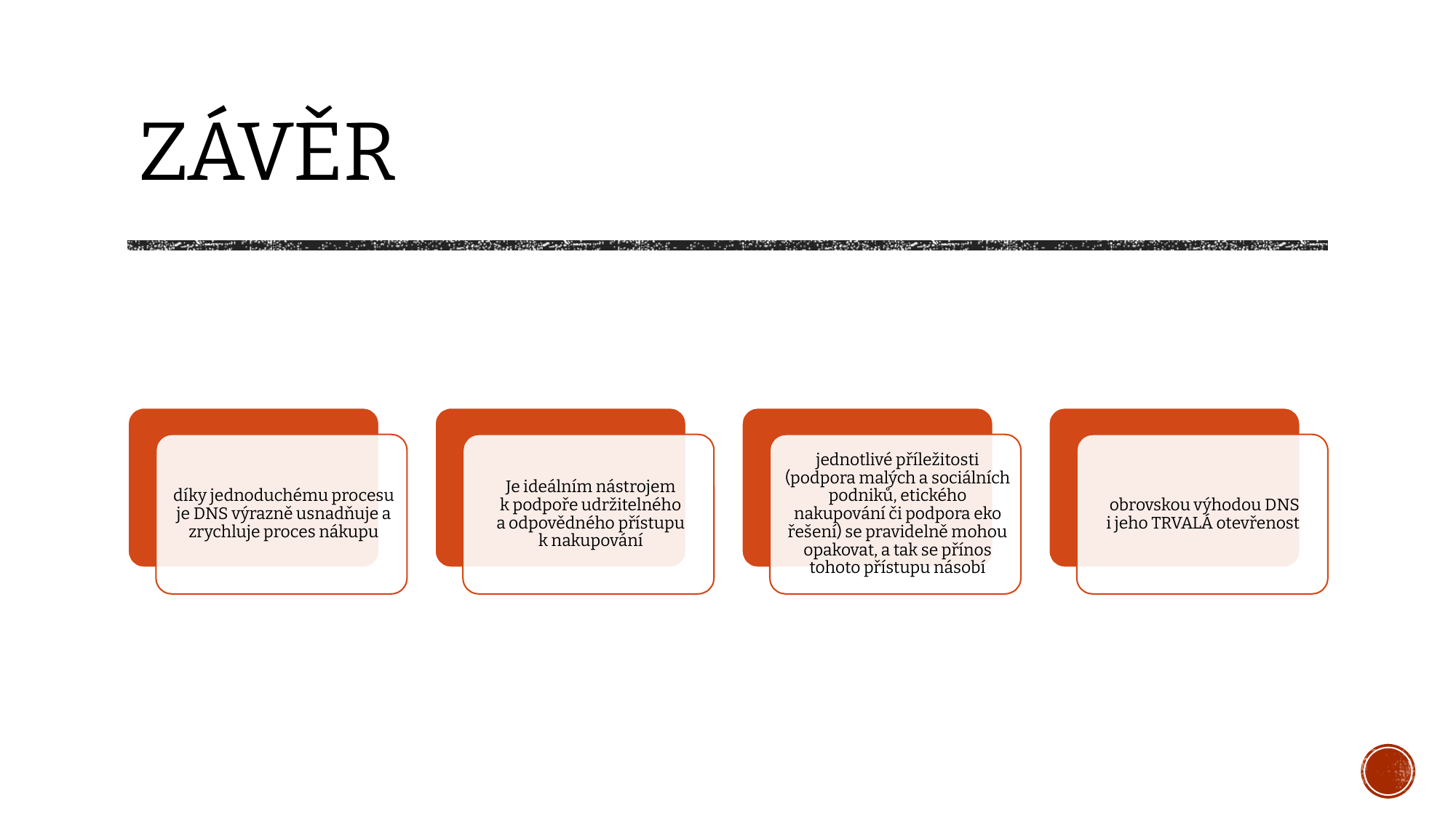

# závěr

díky jednoduchému procesu je DNS výrazně usnadňuje a zrychluje proces nákupu
Je ideálním nástrojem k podpoře udržitelného a odpovědného přístupu k nakupování
jednotlivé příležitosti (podpora malých a sociálních podniků, etického nakupování či podpora eko řešení) se pravidelně mohou opakovat, a tak se přínos tohoto přístupu násobí
obrovskou výhodou DNS i jeho TRVALÁ otevřenost